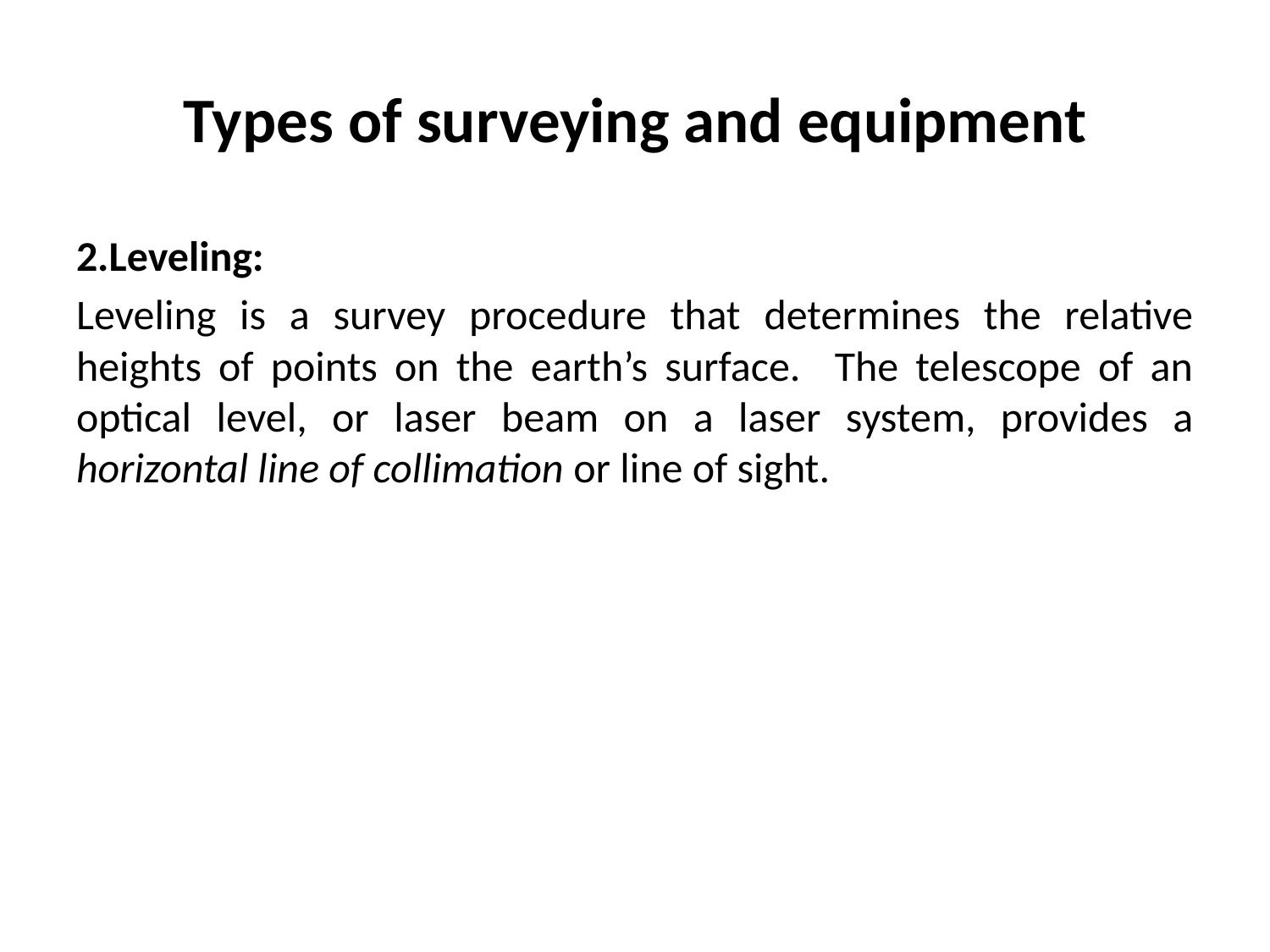

# Types of surveying and equipment
2.Leveling:
Leveling is a survey procedure that determines the relative heights of points on the earth’s surface.  The telescope of an optical level, or laser beam on a laser system, provides a horizontal line of collimation or line of sight.